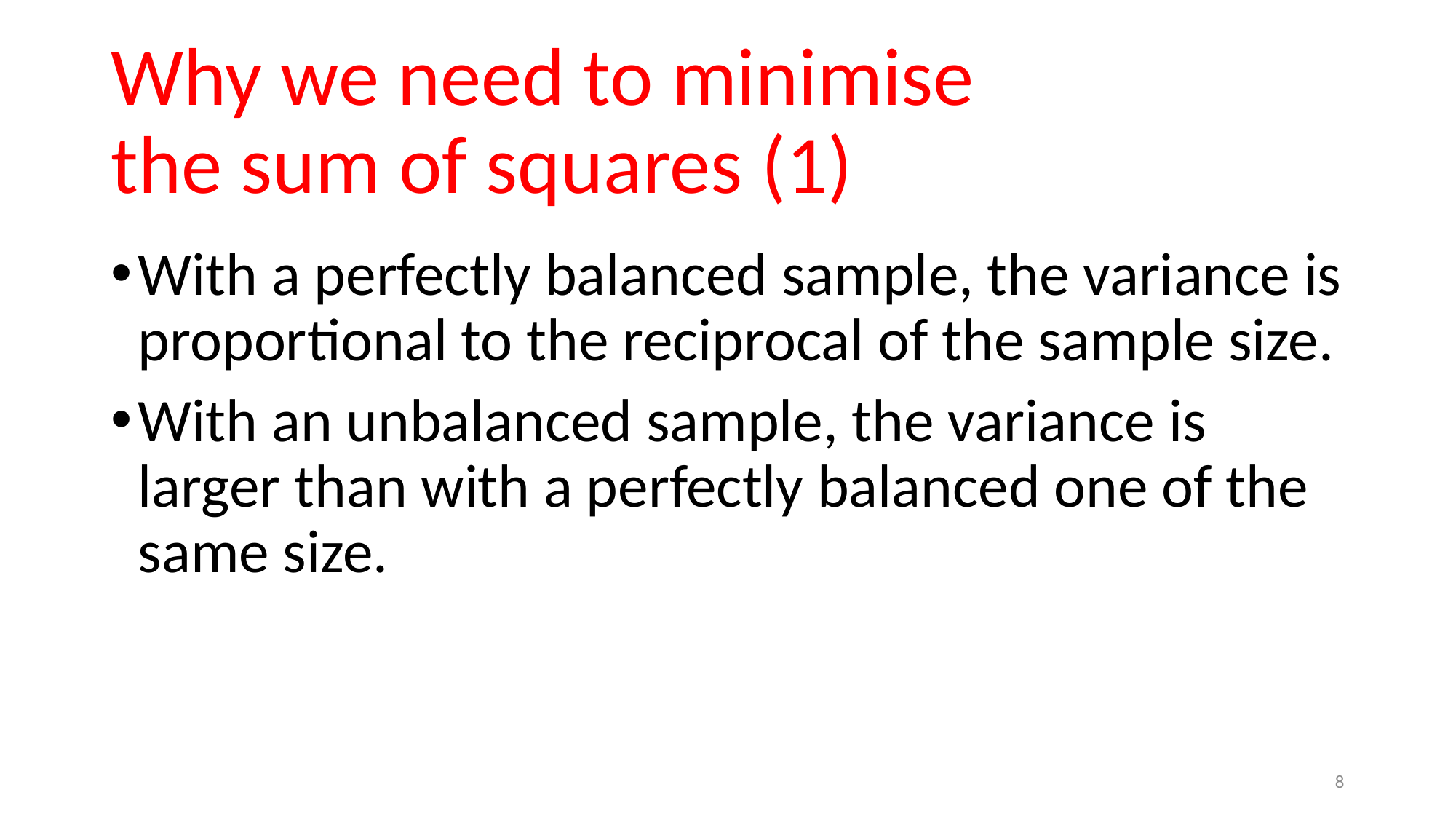

# Why we need to minimise the sum of squares (1)

With a perfectly balanced sample, the variance is proportional to the reciprocal of the sample size.
With an unbalanced sample, the variance is larger than with a perfectly balanced one of the same size.
8